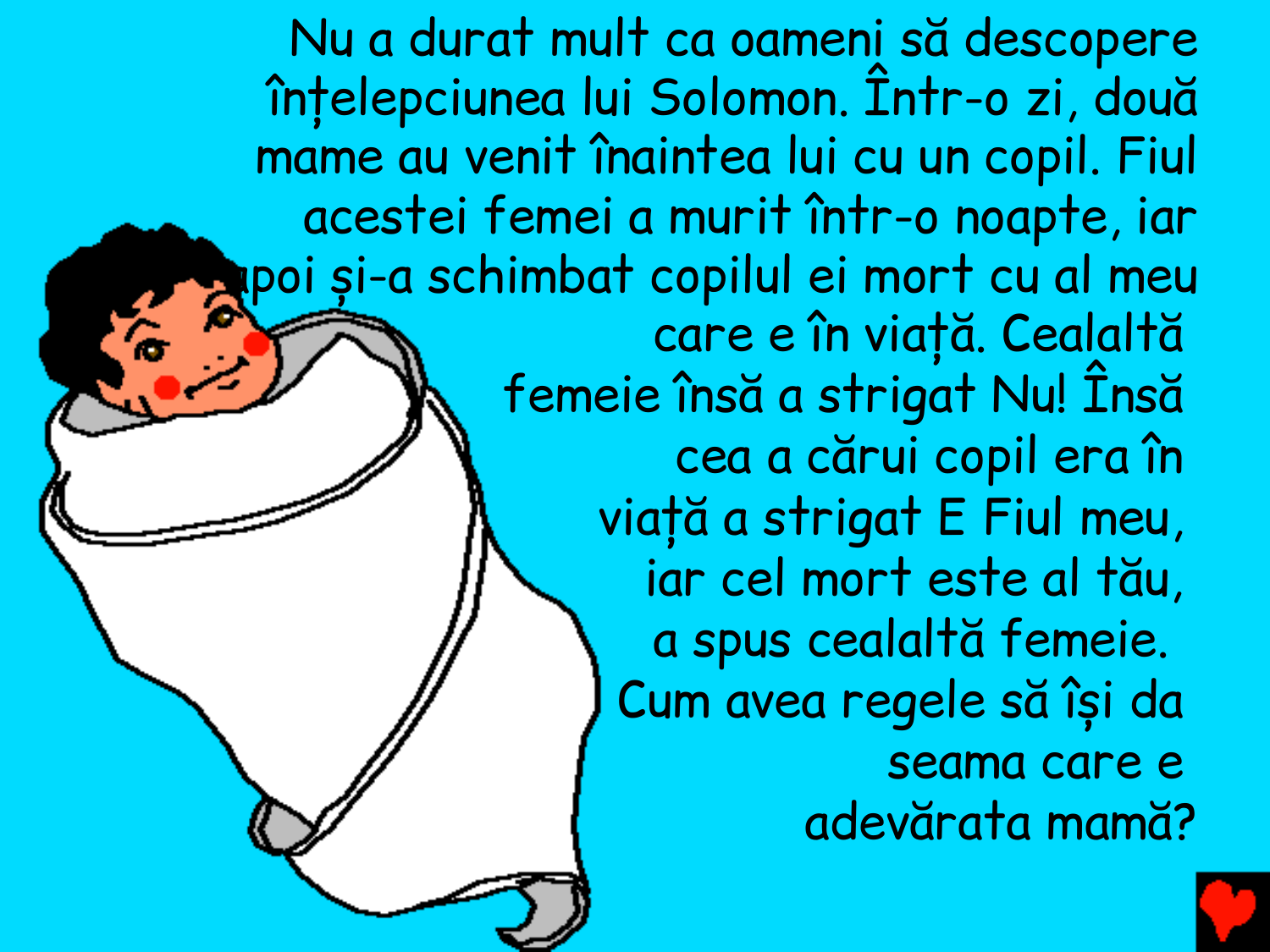

Nu a durat mult ca oameni să descopere înțelepciunea lui Solomon. Într-o zi, două mame au venit înaintea lui cu un copil. Fiul acestei femei a murit într-o noapte, iar apoi și-a schimbat copilul ei mort cu al meu care e în viață. Cealaltă
femeie însă a strigat Nu! Însă
cea a cărui copil era în
viață a strigat E Fiul meu,
iar cel mort este al tău,
a spus cealaltă femeie.
Cum avea regele să își da
seama care e
adevărata mamă?